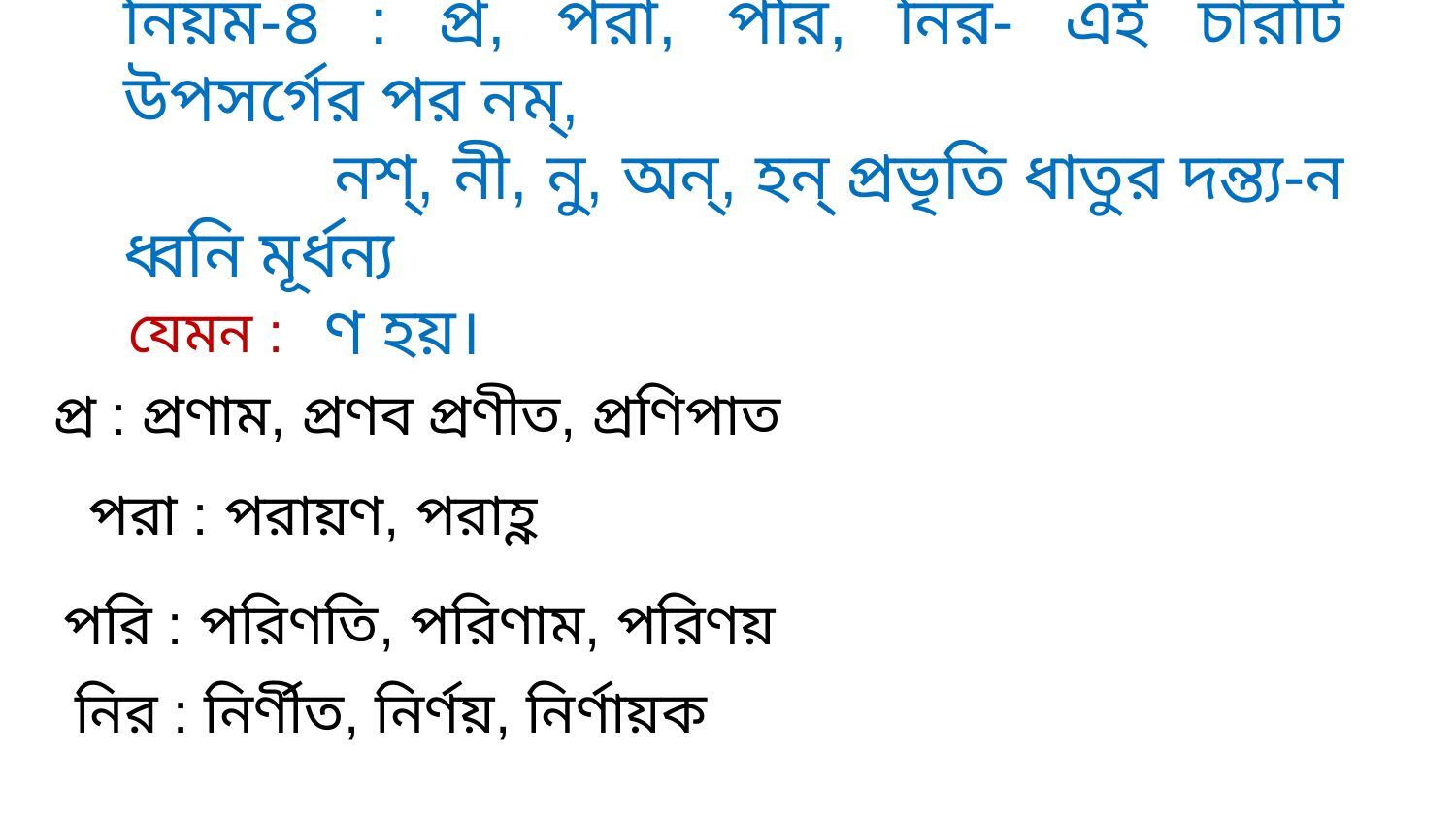

নিয়ম-৪ : প্র, পরা, পরি, নির- এই চারটি উপসর্গের পর নম্,
            নশ্, নী, নু, অন্, হন্ প্রভৃতি ধাতুর দন্ত্য-ন ধ্বনি মূর্ধন্য
            ণ হয়।
যেমন :
প্র : প্রণাম, প্রণব প্রণীত, প্রণিপাত
পরা : পরায়ণ, পরাহ্ণ
পরি : পরিণতি, পরিণাম, পরিণয়
নির : নির্ণীত, নির্ণয়, নির্ণায়ক